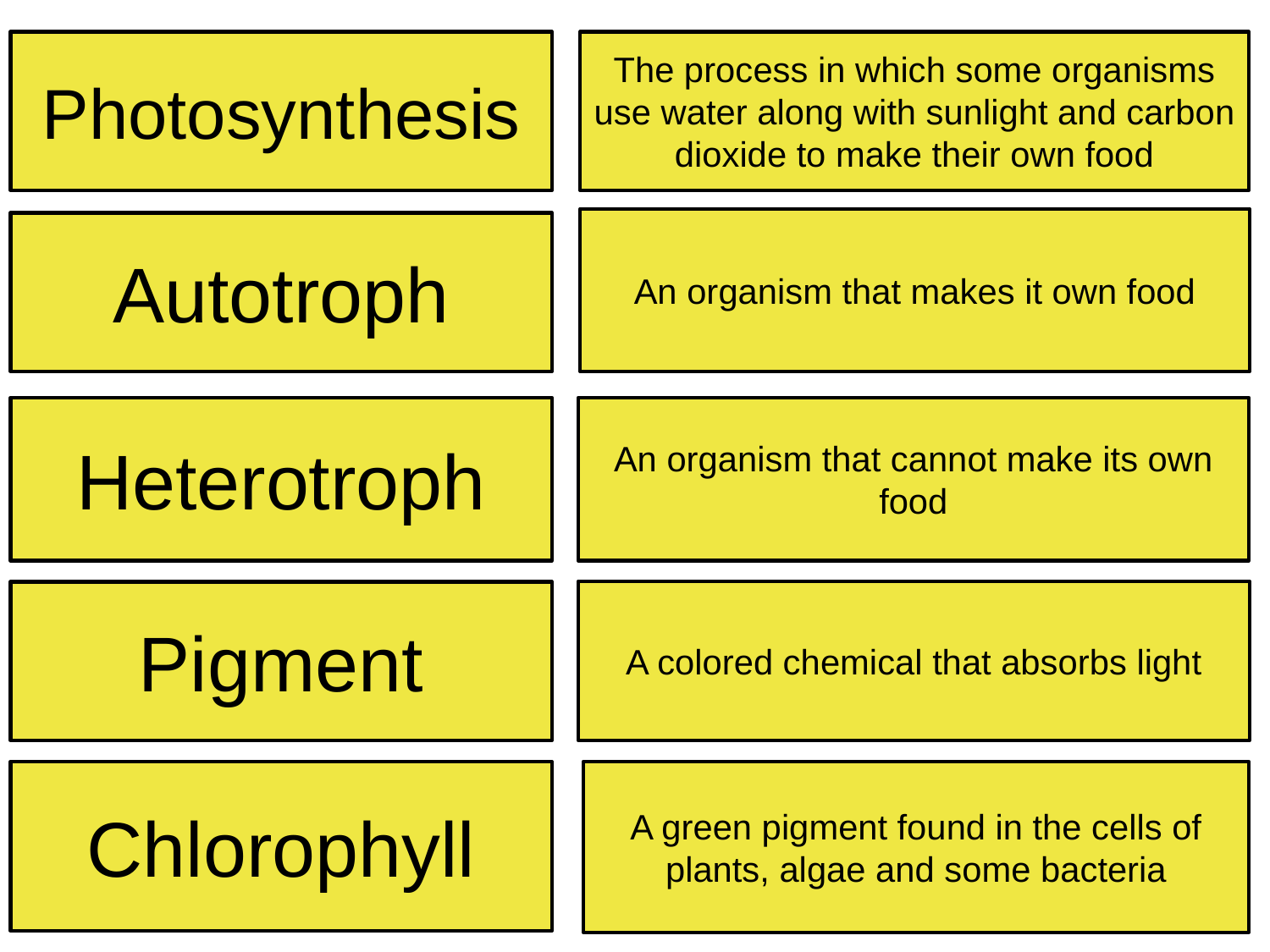

Photosynthesis
The process in which some organisms use water along with sunlight and carbon dioxide to make their own food
An organism that makes it own food
Autotroph
Heterotroph
An organism that cannot make its own food
A colored chemical that absorbs light
Pigment
Chlorophyll
A green pigment found in the cells of plants, algae and some bacteria